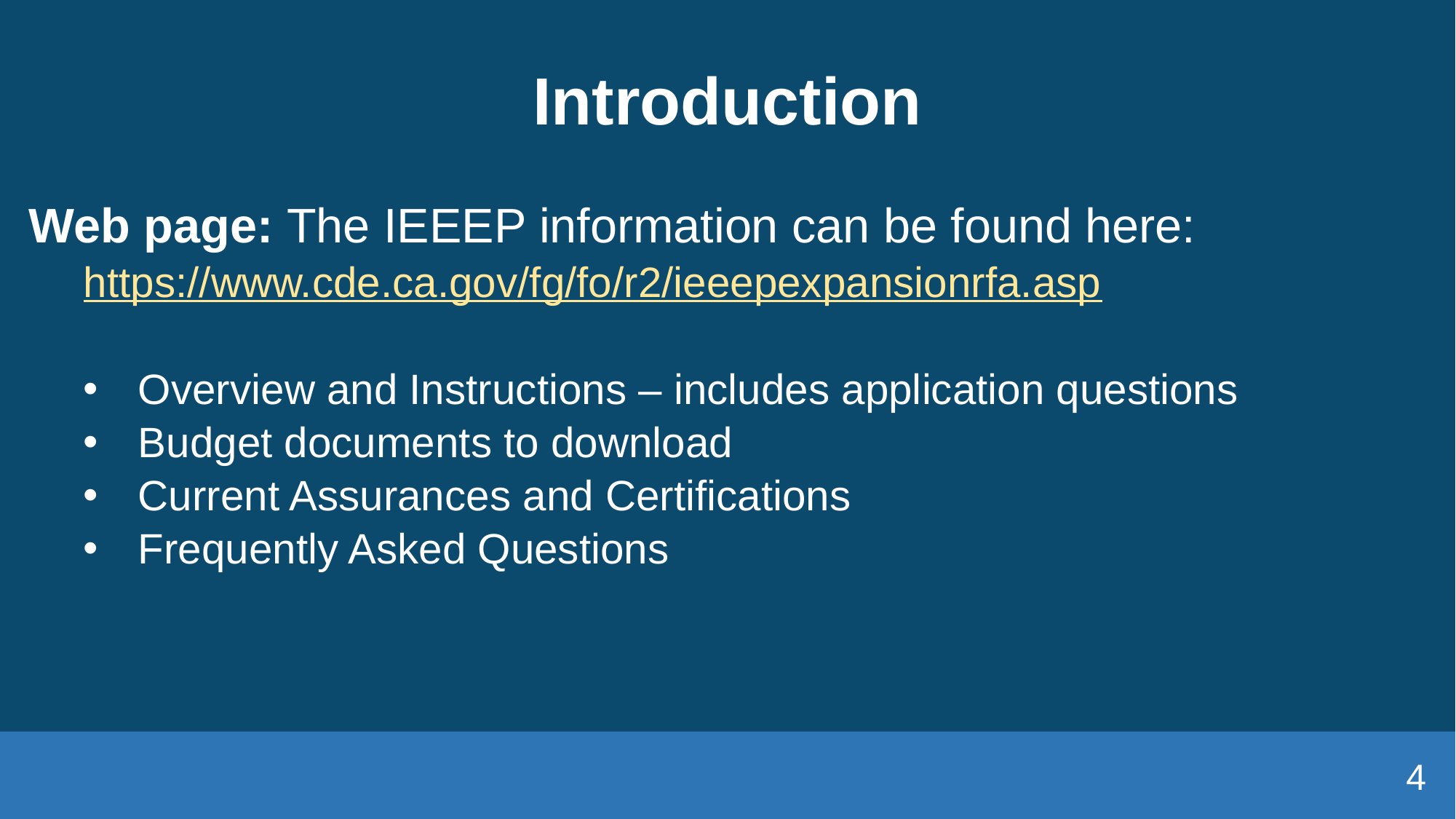

# Introduction
Web page: The IEEEP information can be found here:
https://www.cde.ca.gov/fg/fo/r2/ieeepexpansionrfa.asp

Overview and Instructions – includes application questions
Budget documents to download
Current Assurances and Certifications
Frequently Asked Questions

4